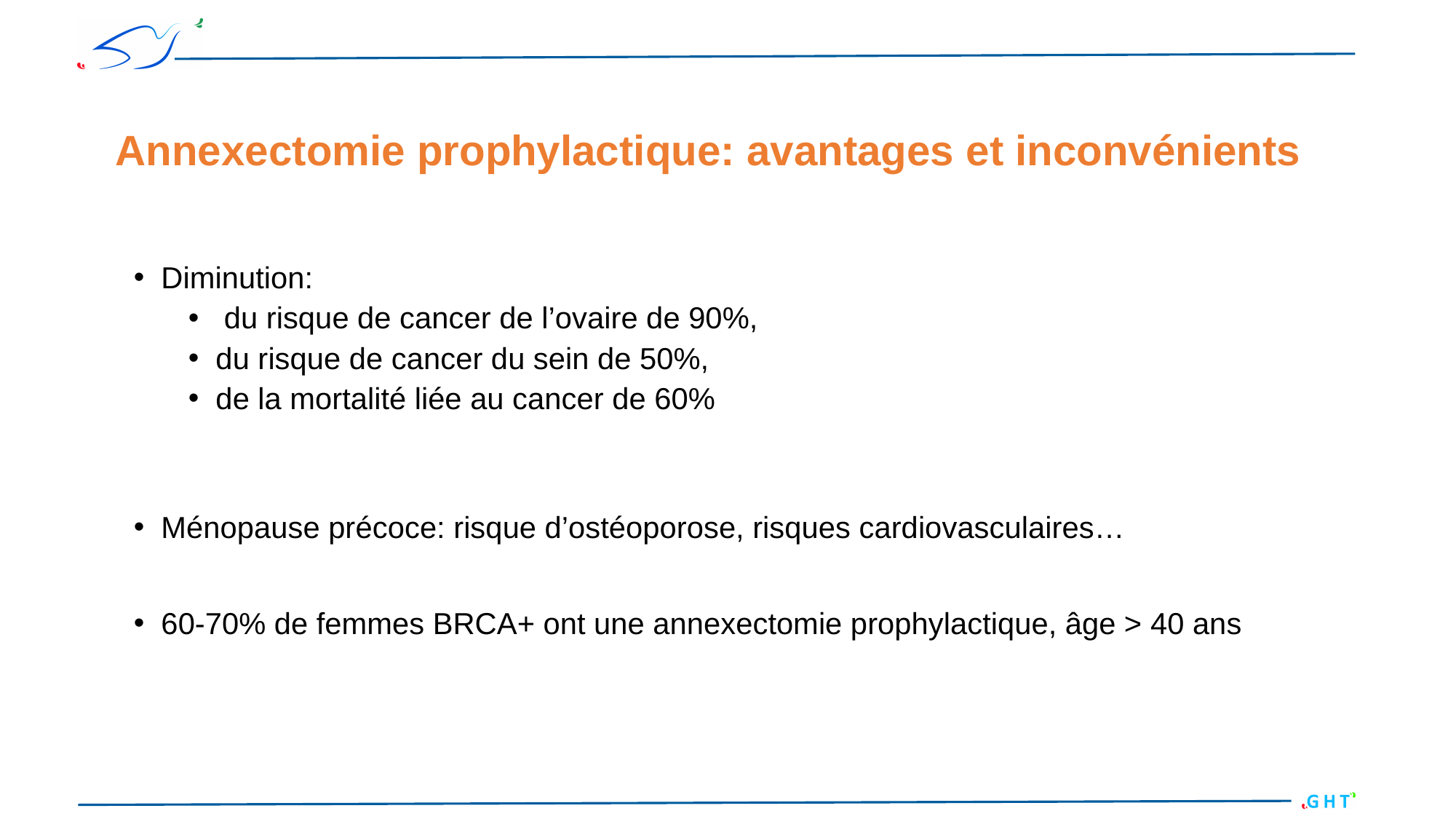

# Annexectomie prophylactique: avantages et inconvénients
Diminution:
 du risque de cancer de l’ovaire de 90%,
du risque de cancer du sein de 50%,
de la mortalité liée au cancer de 60%

Ménopause précoce: risque d’ostéoporose, risques cardiovasculaires…

60-70% de femmes BRCA+ ont une annexectomie prophylactique, âge > 40 ans